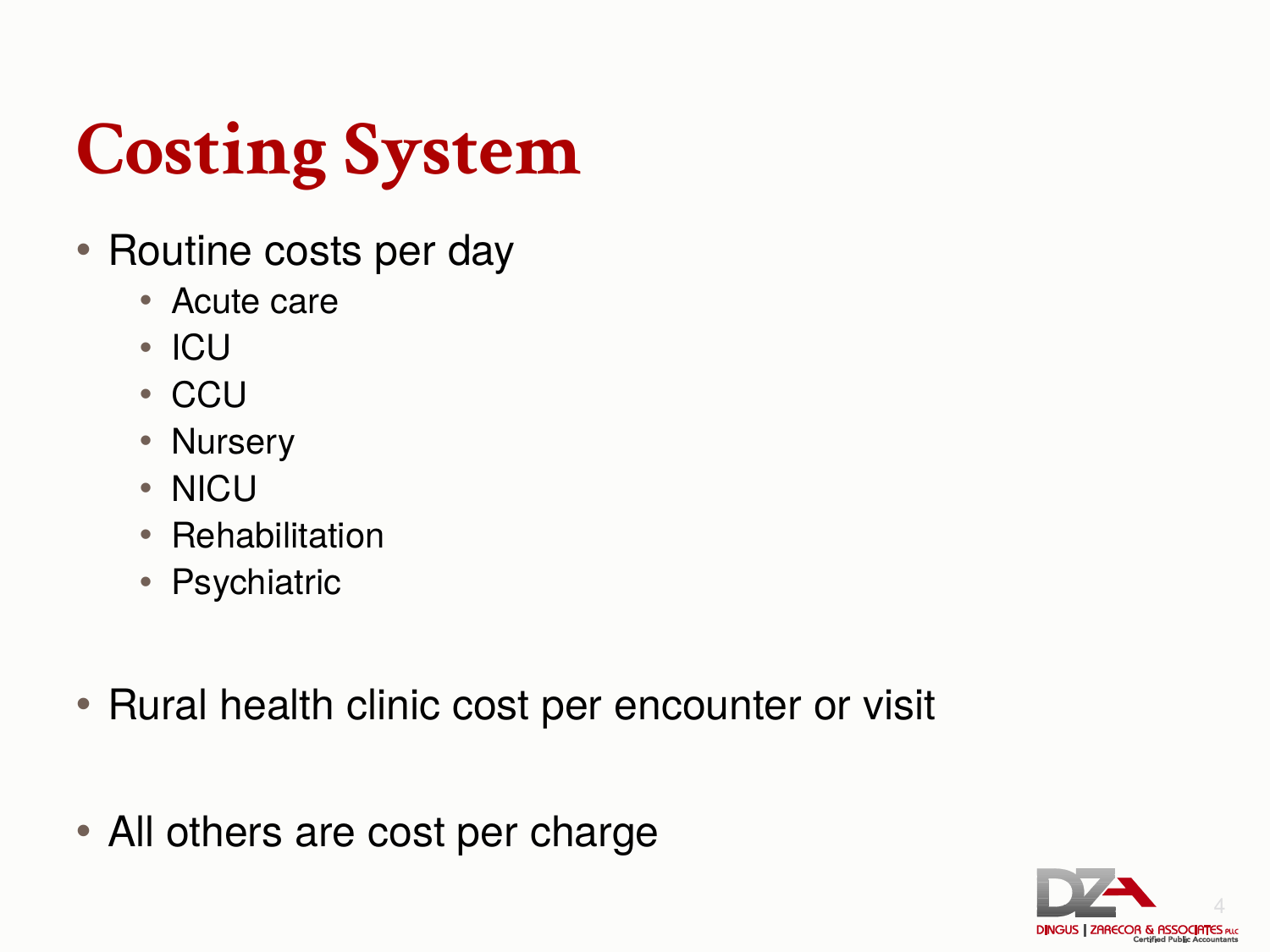

# Costing System
Routine costs per day
Acute care
ICU
CCU
Nursery
NICU
Rehabilitation
Psychiatric

Rural health clinic cost per encounter or visit

All others are cost per charge
4